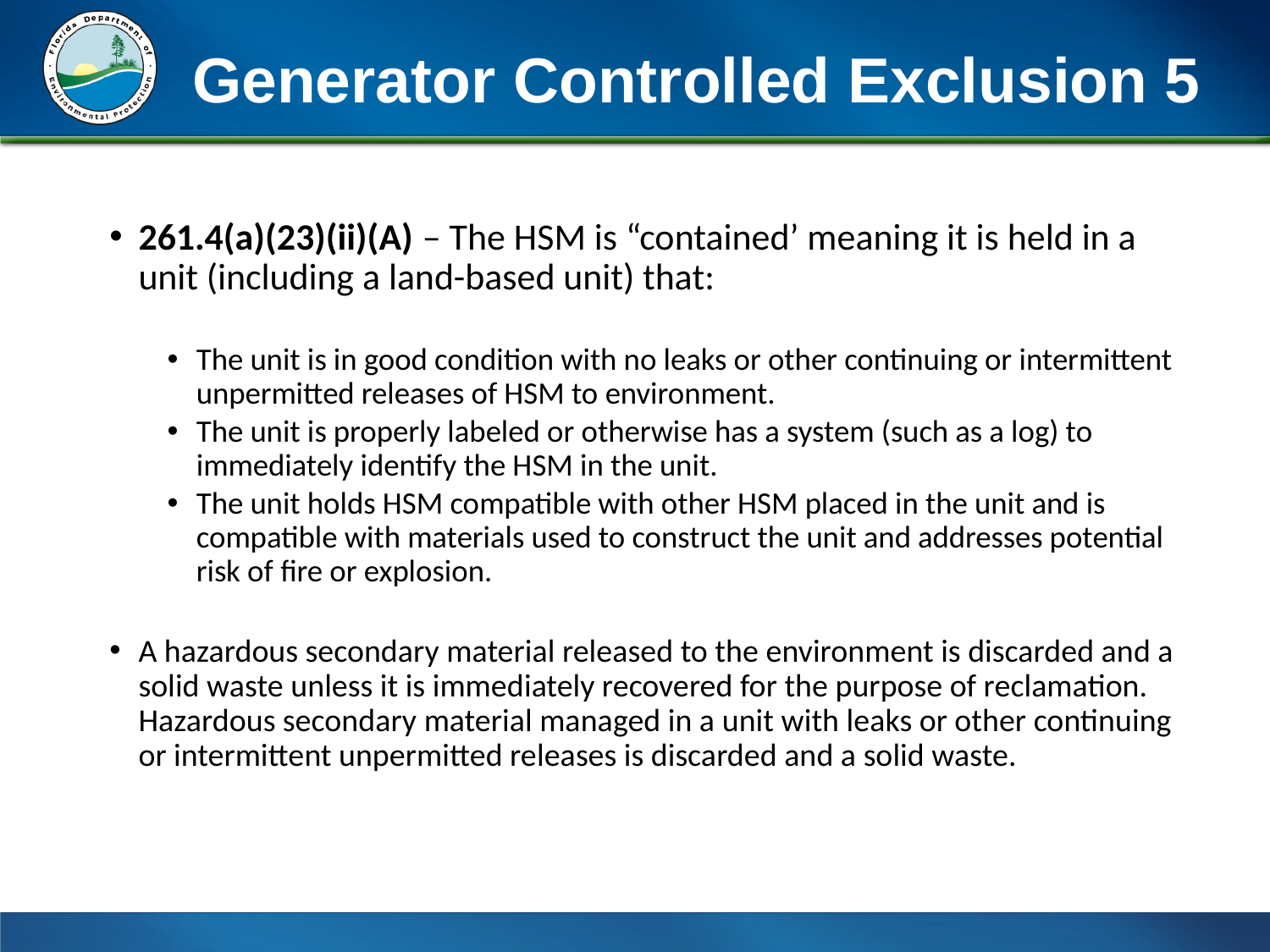

# Generator Controlled Exclusion 5
261.4(a)(23)(ii)(A) – The HSM is “contained’ meaning it is held in a unit (including a land-based unit) that:

The unit is in good condition with no leaks or other continuing or intermittent unpermitted releases of HSM to environment.
The unit is properly labeled or otherwise has a system (such as a log) to immediately identify the HSM in the unit.
The unit holds HSM compatible with other HSM placed in the unit and is compatible with materials used to construct the unit and addresses potential risk of fire or explosion.

A hazardous secondary material released to the environment is discarded and a solid waste unless it is immediately recovered for the purpose of reclamation. Hazardous secondary material managed in a unit with leaks or other continuing or intermittent unpermitted releases is discarded and a solid waste.